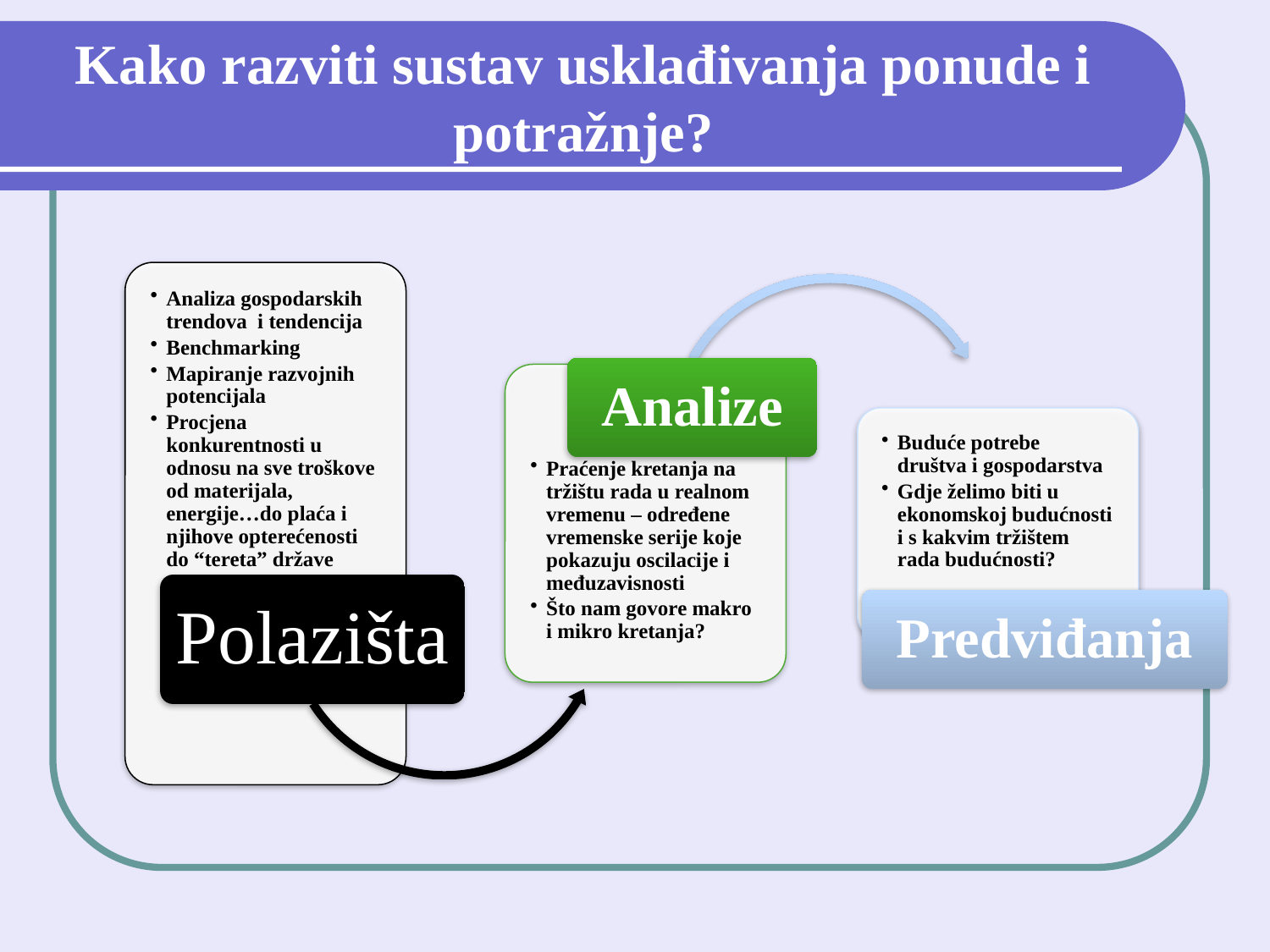

# Kako razviti sustav usklađivanja ponude i potražnje?
Analiza gospodarskih trendova  i tendencija
Benchmarking
Mapiranje razvojnih potencijala
Procjena konkurentnosti u odnosu na sve troškove od materijala, energije…do plaća i njihove opterećenosti do “tereta” države
Polazišta
Praćenje kretanja na tržištu rada u realnom vremenu – određene vremenske serije koje pokazuju oscilacije i međuzavisnosti
Što nam govore makro i mikro kretanja?
Analize
Buduće potrebe društva i gospodarstva
Gdje želimo biti u ekonomskoj budućnosti i s kakvim tržištem rada budućnosti?
Predviđanja